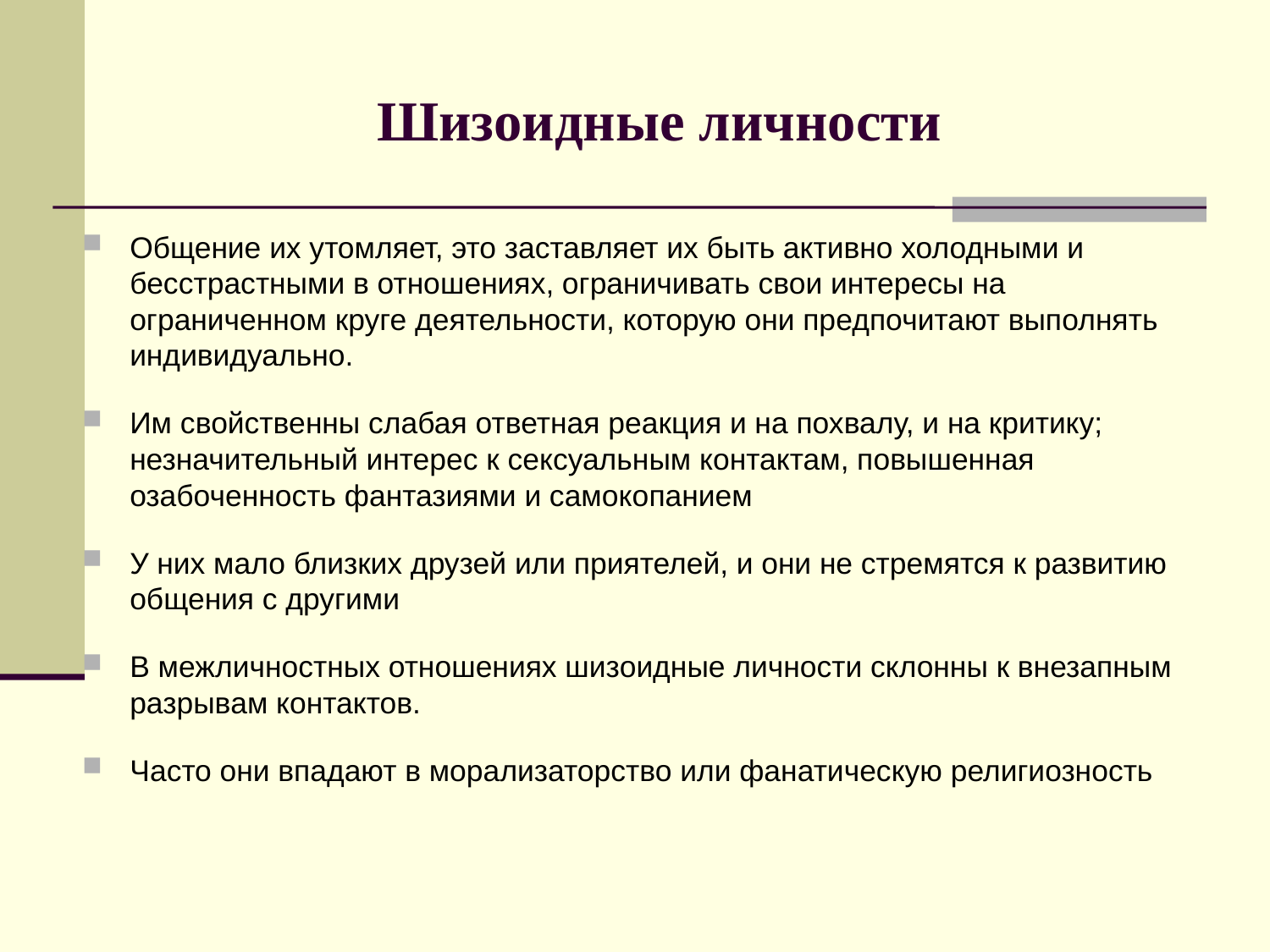

# Шизоидные личности
Общение их утомляет, это заставляет их быть активно холодными и бесстрастными в отношениях, ограничивать свои интересы на ограниченном круге деятельности, которую они предпочитают выполнять индивидуально.
Им свойственны слабая ответная реакция и на похвалу, и на критику; незначительный интерес к сексуальным контактам, повышенная озабоченность фантазиями и самокопанием
У них мало близких друзей или приятелей, и они не стремятся к развитию общения с другими
В межличностных отношениях шизоидные личности склонны к внезапным разрывам контактов.
Часто они впадают в морализаторство или фанатическую религиозность